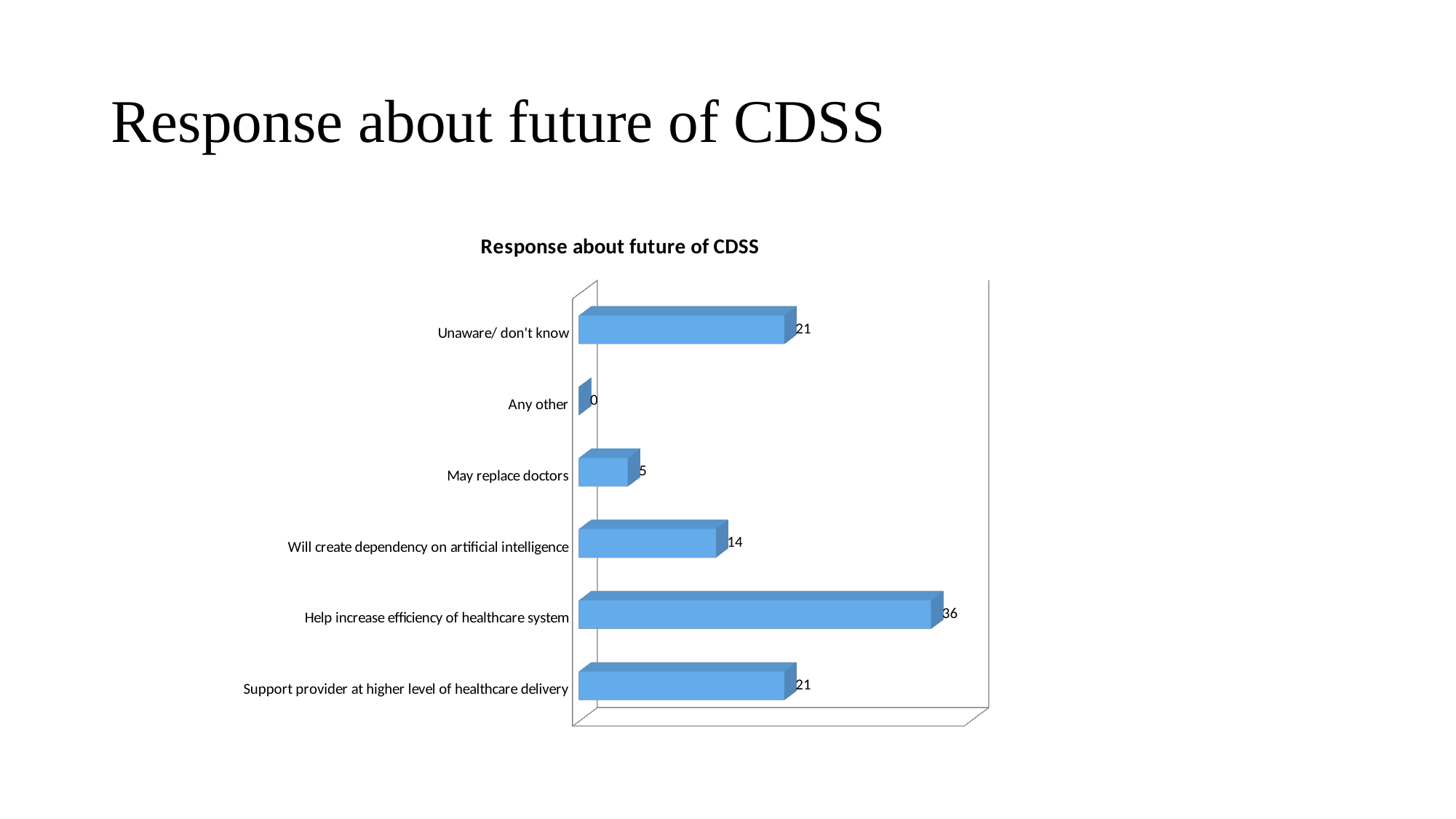

# Response about future of CDSS

[unsupported chart]